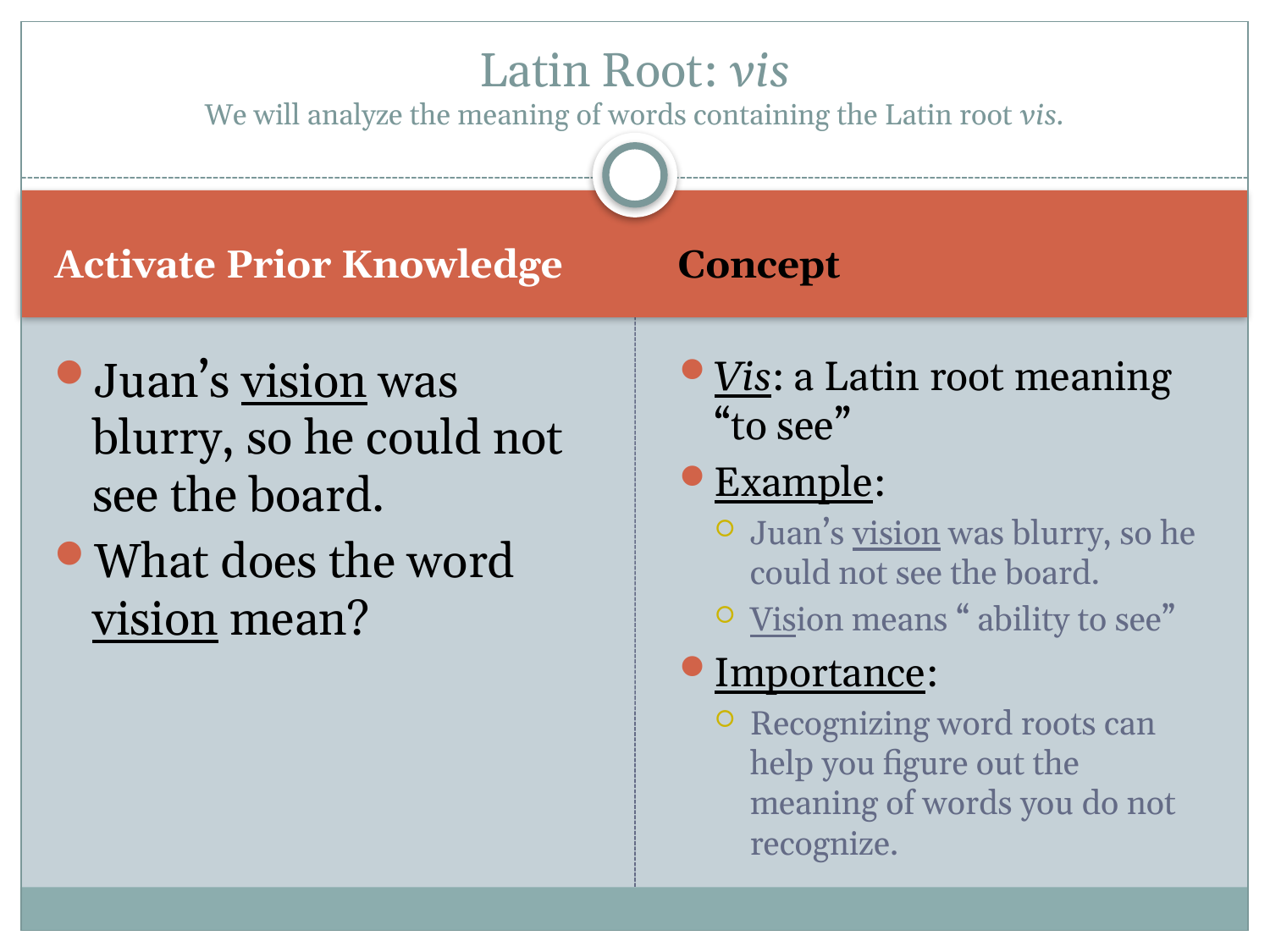

# Latin Root: vis We will analyze the meaning of words containing the Latin root vis.
Activate Prior Knowledge
Concept
Juan’s vision was blurry, so he could not see the board.
What does the word vision mean?
Vis: a Latin root meaning “to see”
Example:
Juan’s vision was blurry, so he could not see the board.
Vision means “ ability to see”
Importance:
Recognizing word roots can help you figure out the meaning of words you do not recognize.